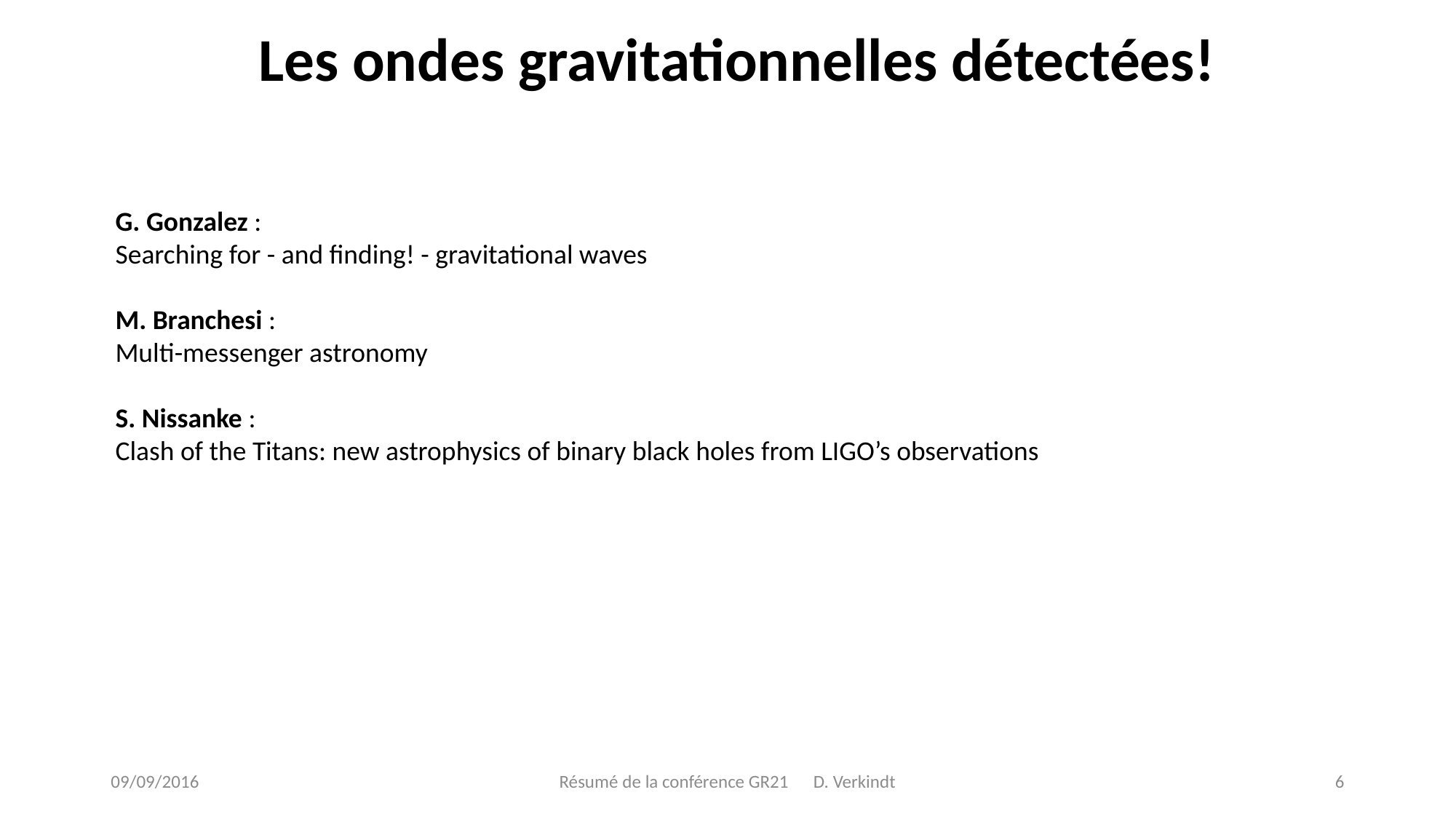

Les ondes gravitationnelles détectées!
G. Gonzalez :
Searching for - and finding! - gravitational waves

M. Branchesi :
Multi-messenger astronomy

S. Nissanke :
Clash of the Titans: new astrophysics of binary black holes from LIGO’s observations

09/09/2016
Résumé de la conférence GR21      D. Verkindt
6